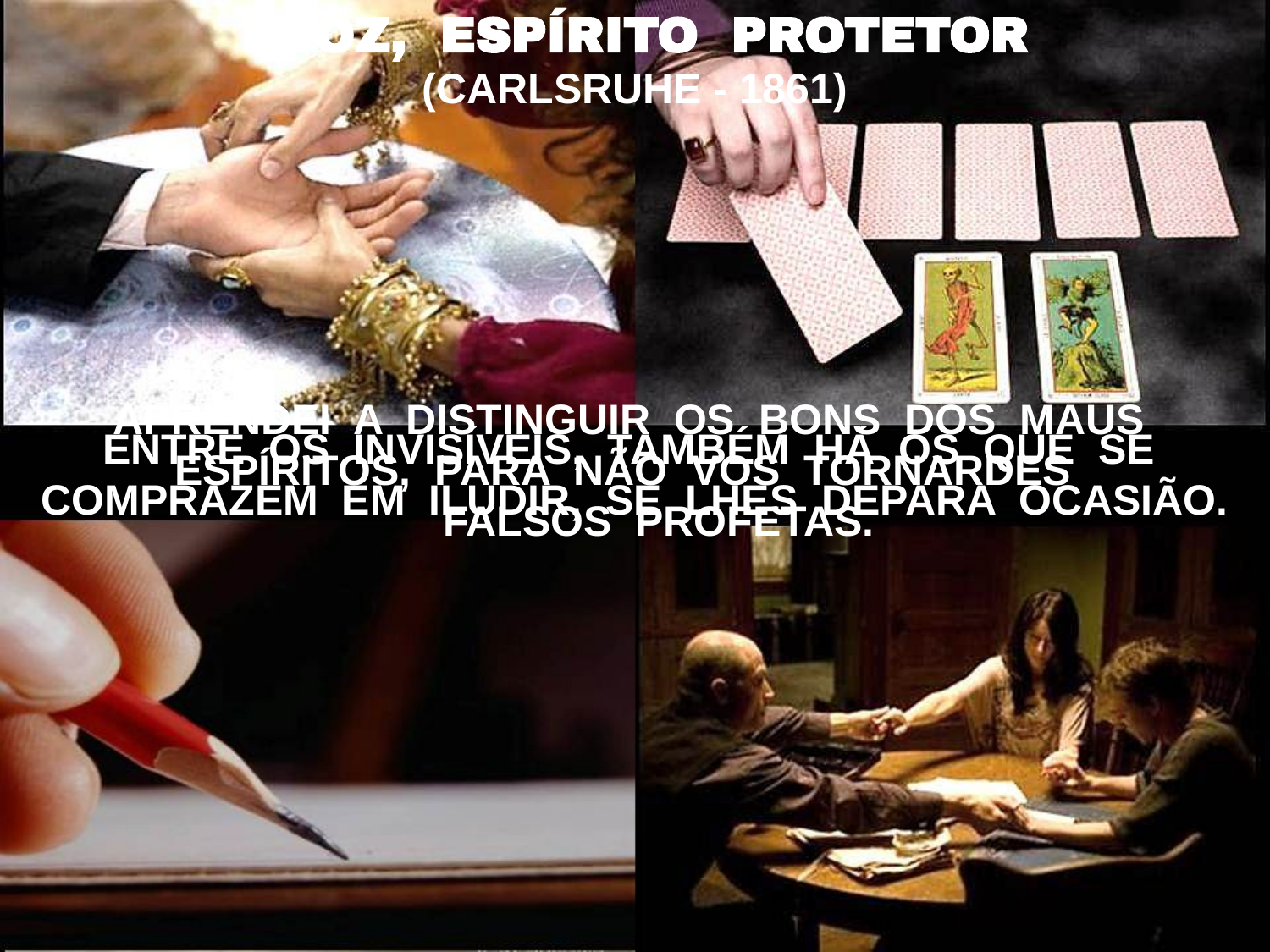

LUOZ,  ESPÍRITO  PROTETOR
(CARLSRUHE - 1861)
APRENDEI  A  DISTINGUIR  OS  BONS  DOS  MAUS  ESPÍRITOS,  PARA  NÃO  VOS  TORNARDES
    FALSOS  PROFETAS.
ENTRE  OS  INVISÍVEIS,  TAMBÉM  HÁ  OS  QUE  SE  COMPRAZEM  EM  ILUDIR,  SE  LHES  DEPARA  OCASIÃO.